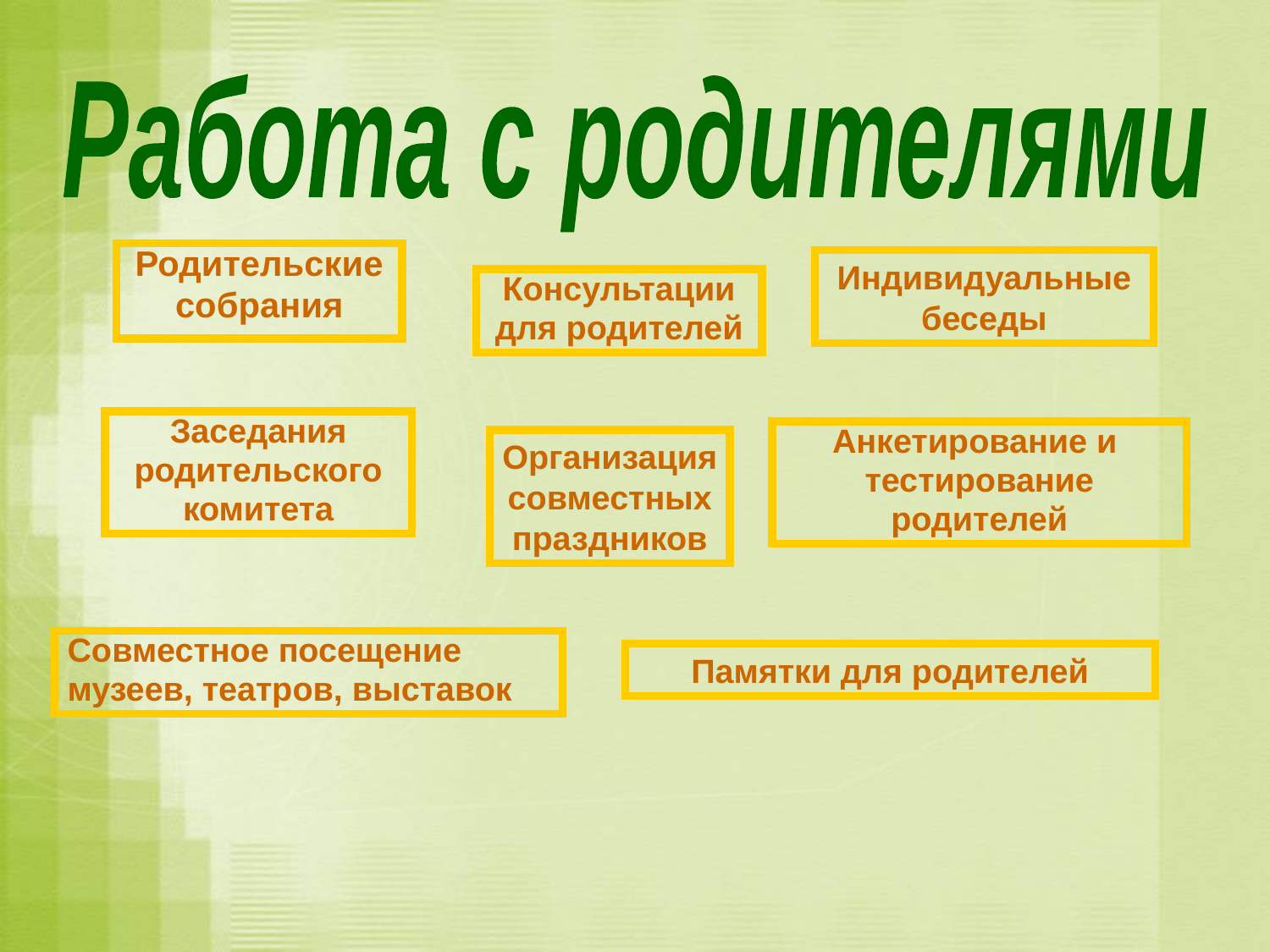

Работа с родителями
Родительские
собрания
Индивидуальные
беседы
Консультации
для родителей
Заседания
родительского
комитета
Анкетирование и
тестирование
родителей
Организация
совместных
праздников
Совместное посещение
музеев, театров, выставок
Памятки для родителей